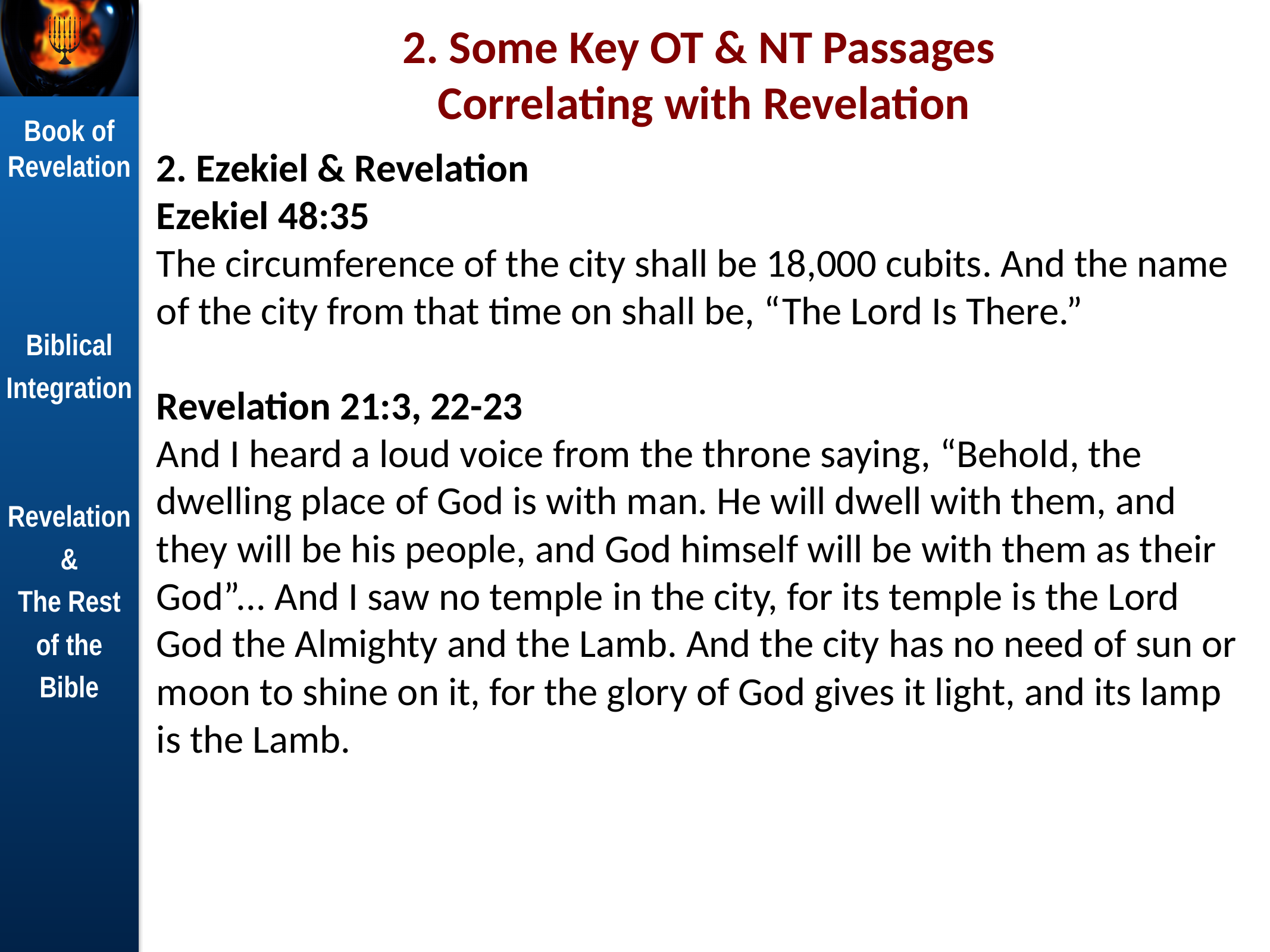

# 2. Some Key OT & NT Passages Correlating with Revelation
2. Ezekiel & Revelation
Ezekiel 48:35
The circumference of the city shall be 18,000 cubits. And the name of the city from that time on shall be, “The Lord Is There.”

Revelation 21:3, 22-23
And I heard a loud voice from the throne saying, “Behold, the dwelling place of God is with man. He will dwell with them, and they will be his people, and God himself will be with them as their God”... And I saw no temple in the city, for its temple is the Lord God the Almighty and the Lamb. And the city has no need of sun or moon to shine on it, for the glory of God gives it light, and its lamp is the Lamb.